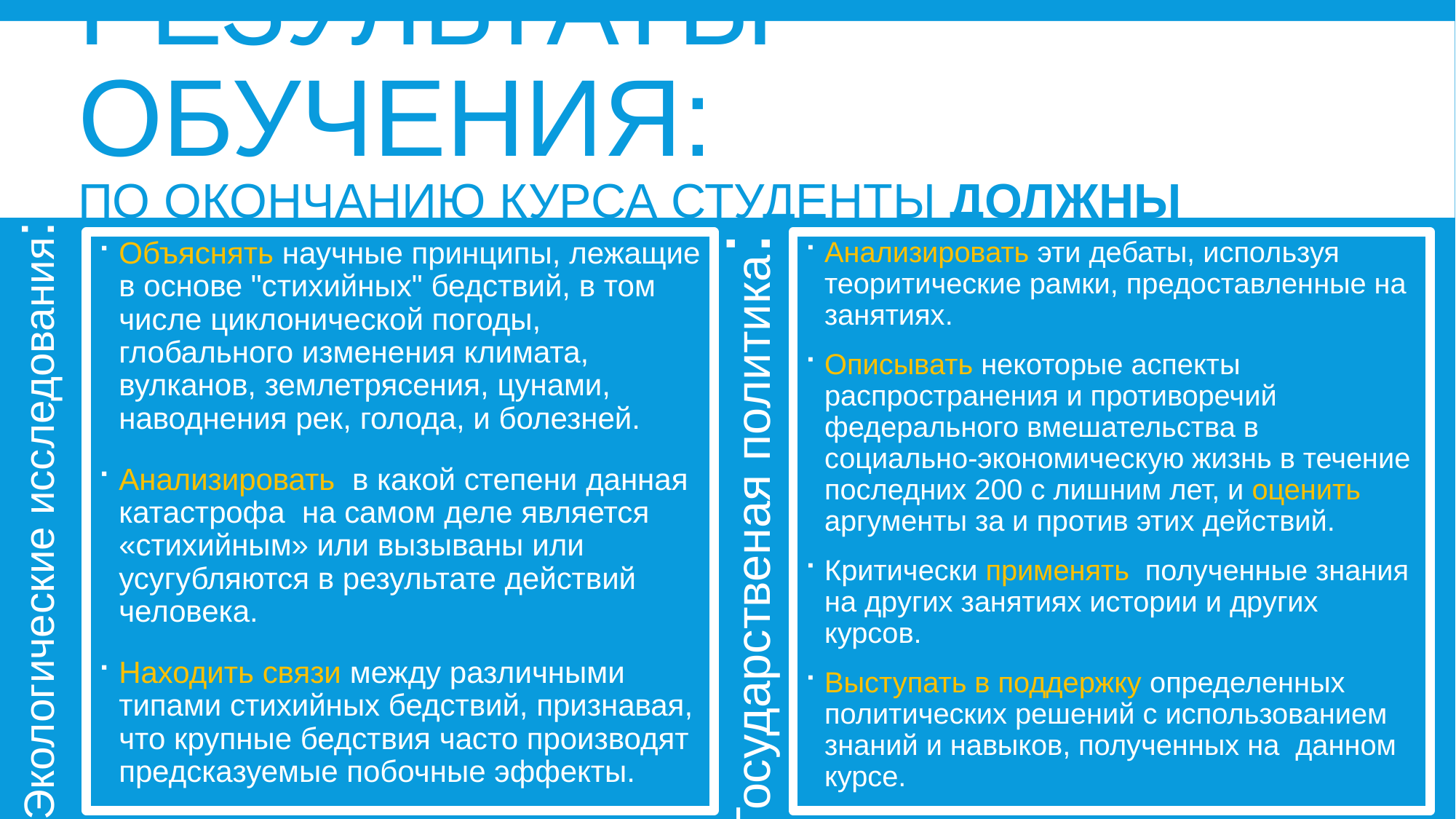

# Результаты обучения: По окончанию курса студенты должны  уметь…
Объяснять научные принципы, лежащие в основе "стихийных" бедствий, в том числе циклонической погоды, глобального изменения климата, вулканов, землетрясения, цунами, наводнения рек, голода, и болезней.
Анализировать  в какой степени данная катастрофа  на самом деле является «стихийным» или вызываны или усугубляются в результате действий человека.
Находить связи между различными типами стихийных бедствий, признавая, что крупные бедствия часто производят предсказуемые побочные эффекты.
Анализировать эти дебаты, используя теоритические рамки, предоставленные на занятиях.
Описывать некоторые аспекты распространения и противоречий федерального вмешательства в социально-экономическую жизнь в течение последних 200 с лишним лет, и оценить аргументы за и против этих действий.
Критически применять  полученные знания на других занятиях истории и других курсов.
Выступать в поддержку определенных политических решений с использованием знаний и навыков, полученных на  данном курсе.
Экологические исследования:

Государственая политика: